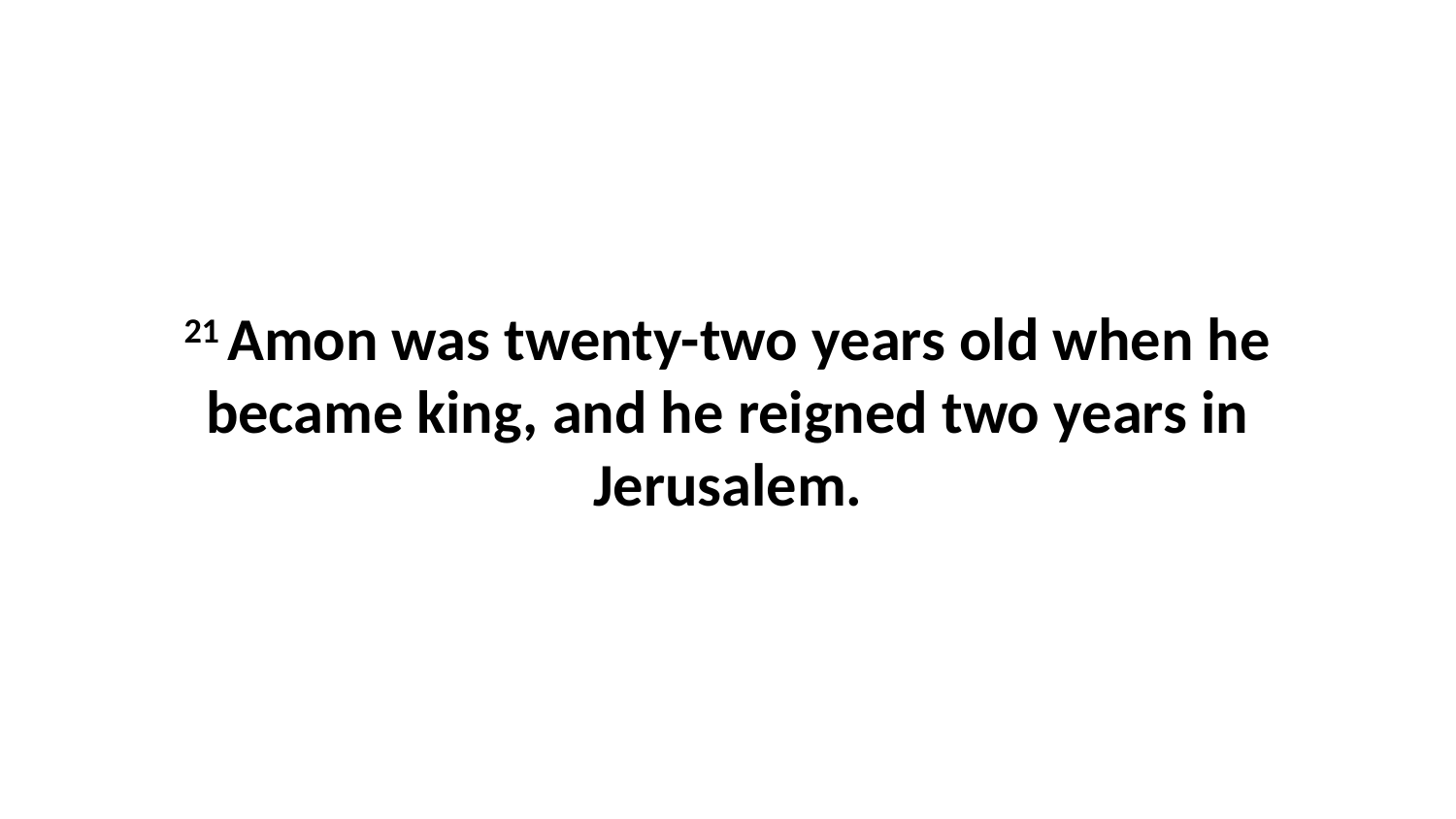

21 Amon was twenty-two years old when he became king, and he reigned two years in Jerusalem.